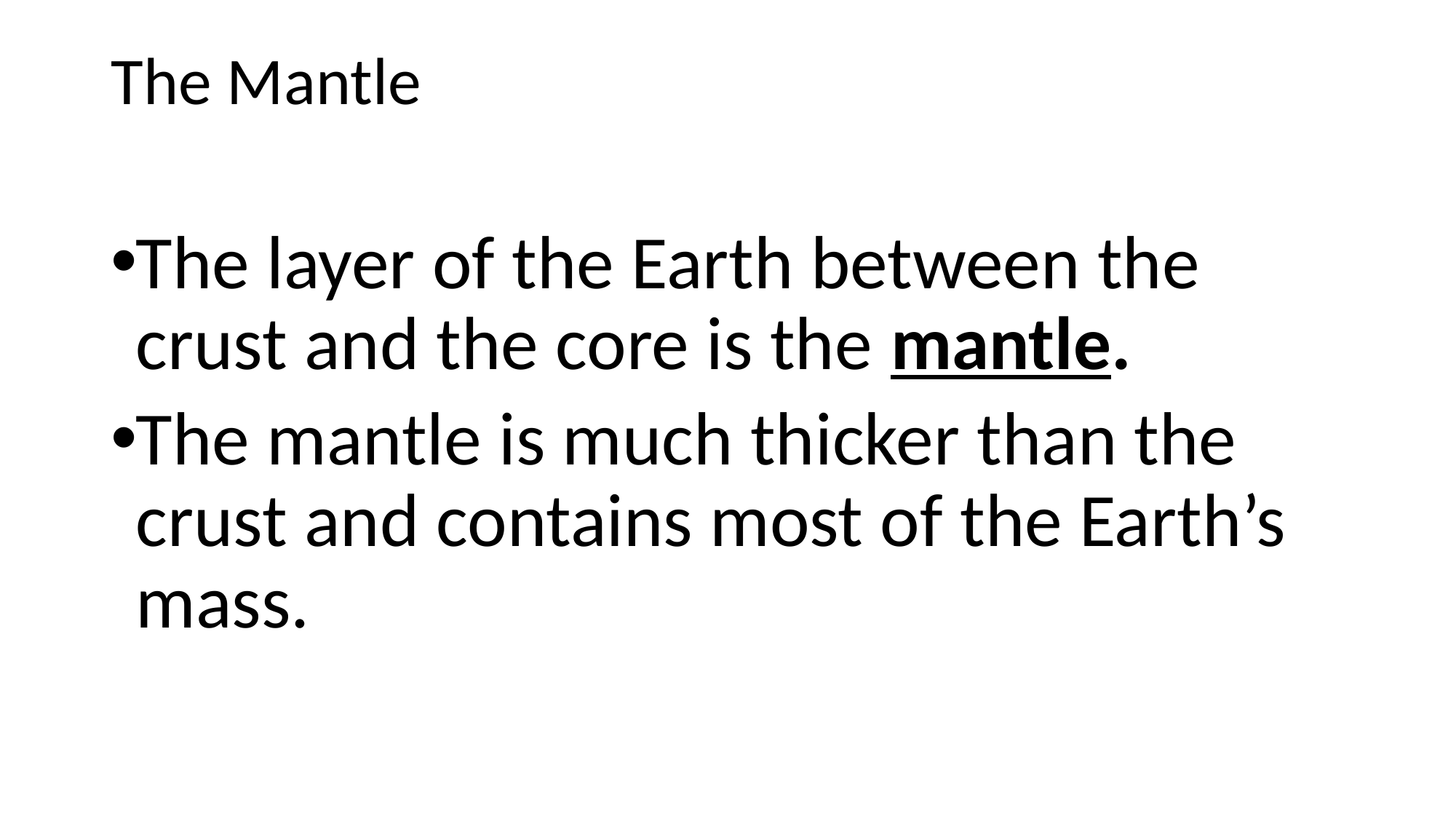

# The Mantle
The layer of the Earth between the crust and the core is the mantle.
The mantle is much thicker than the crust and contains most of the Earth’s mass.